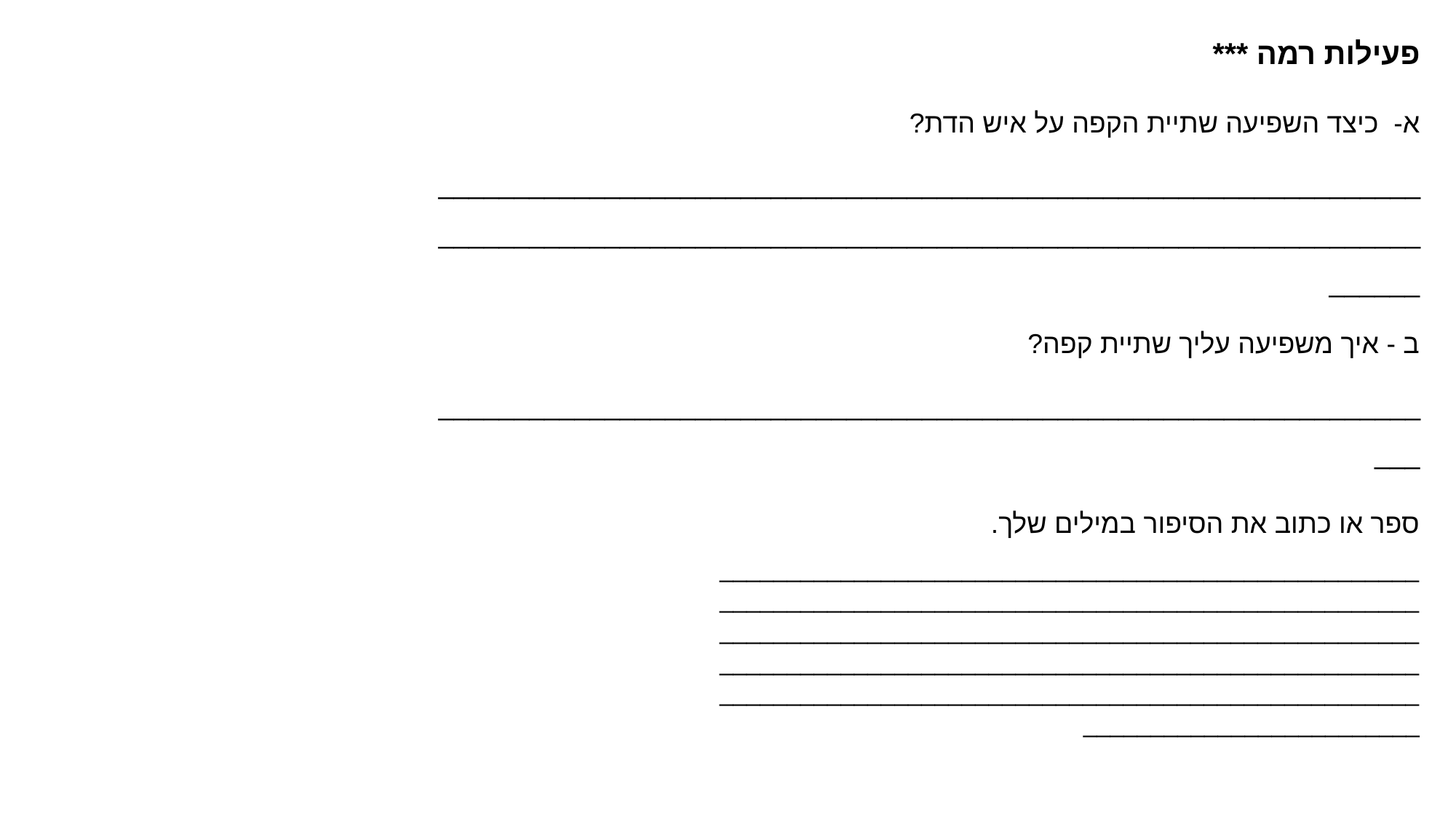

פעילות רמה ***
כיצד השפיעה שתיית הקפה על איש הדת?
________________________________________________________________________________________________________________________________________
ב - איך משפיעה עליך שתיית קפה?
____________________________________________________________________
ספר או כתוב את הסיפור במילים שלך.
_____________________________________________________________________________________________________________________________________________________________________________________________________________________________________________________________________________________________